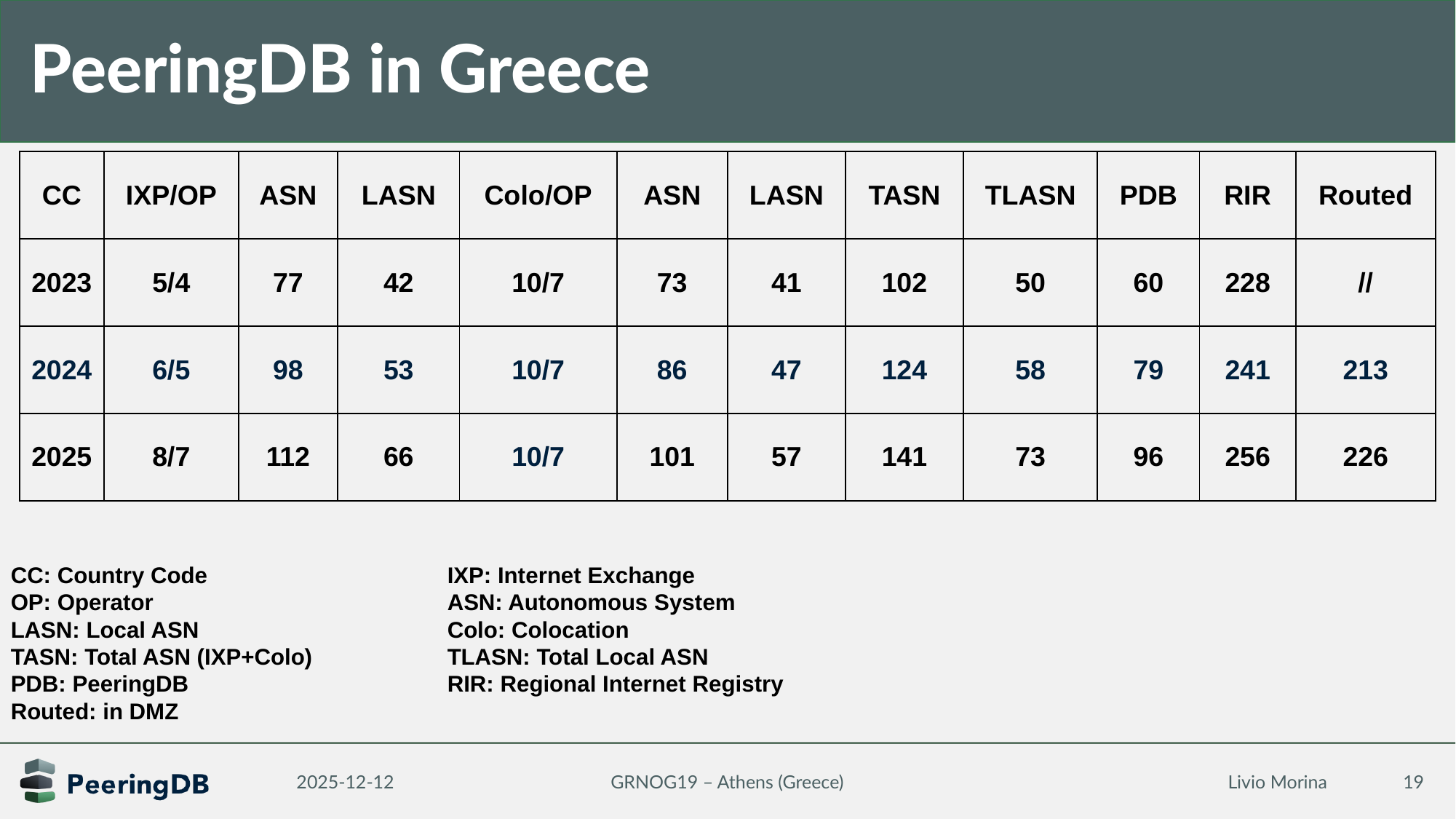

# PeeringDB in Greece
| CC | IXP/OP | ASN | LASN | Colo/OP | ASN | LASN | TASN | TLASN | PDB | RIR | Routed |
| --- | --- | --- | --- | --- | --- | --- | --- | --- | --- | --- | --- |
| 2023 | 5/4 | 77 | 42 | 10/7 | 73 | 41 | 102 | 50 | 60 | 228 | // |
| 2024 | 6/5 | 98 | 53 | 10/7 | 86 | 47 | 124 | 58 | 79 | 241 | 213 |
| 2025 | 8/7 | 112 | 66 | 10/7 | 101 | 57 | 141 | 73 | 96 | 256 | 226 |
CC: Country Code			IXP: Internet Exchange
OP: Operator			ASN: Autonomous System
LASN: Local ASN			Colo: Colocation
TASN: Total ASN (IXP+Colo)		TLASN: Total Local ASN
PDB: PeeringDB			RIR: Regional Internet Registry
Routed: in DMZ

2025-12-12
GRNOG19 – Athens (Greece)
19
Livio Morina